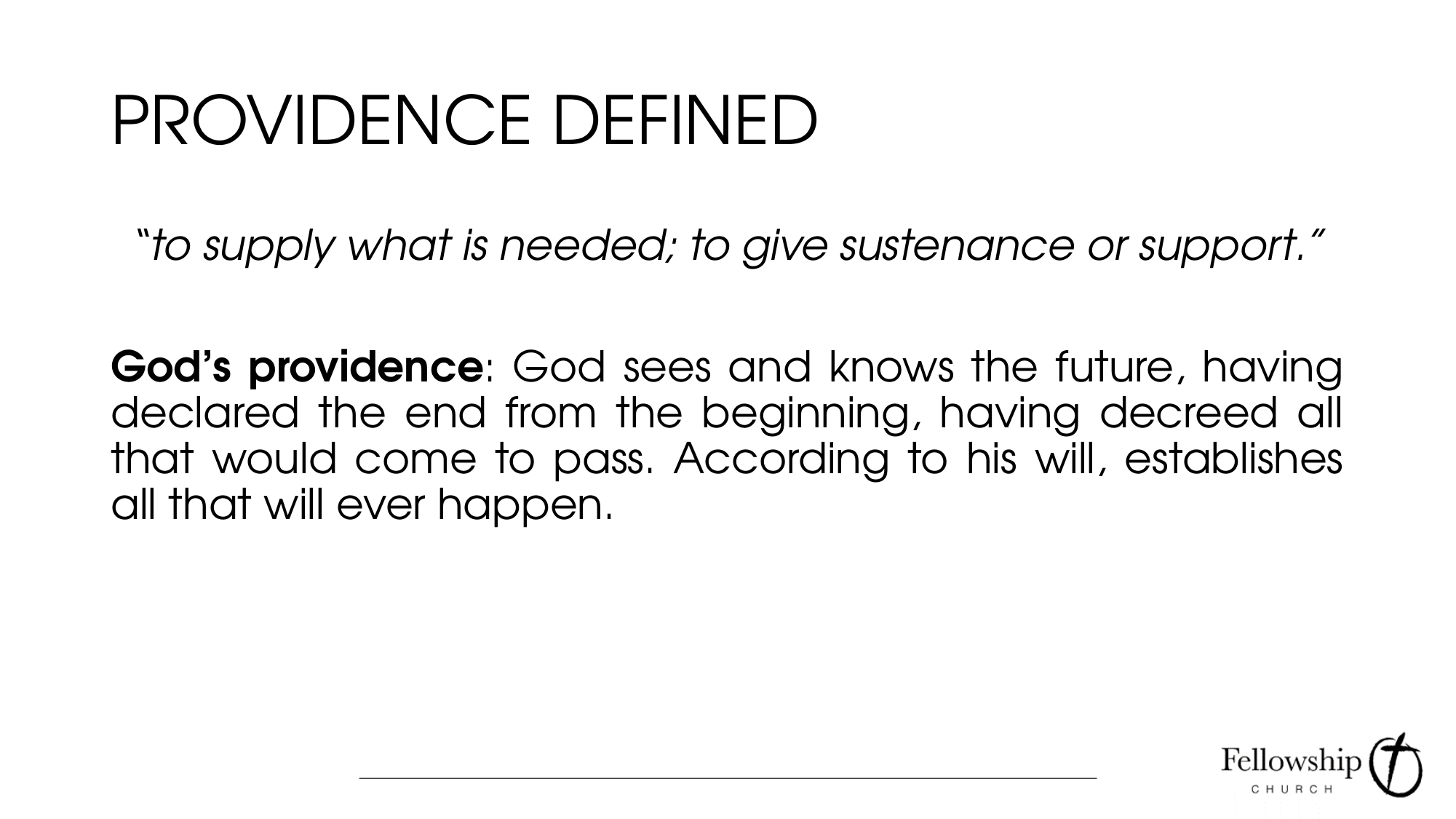

# PROVIDENCE DEFINED
“to supply what is needed; to give sustenance or support.”

God’s providence: God sees and knows the future, having declared the end from the beginning, having decreed all that would come to pass. According to his will, establishes all that will ever happen.